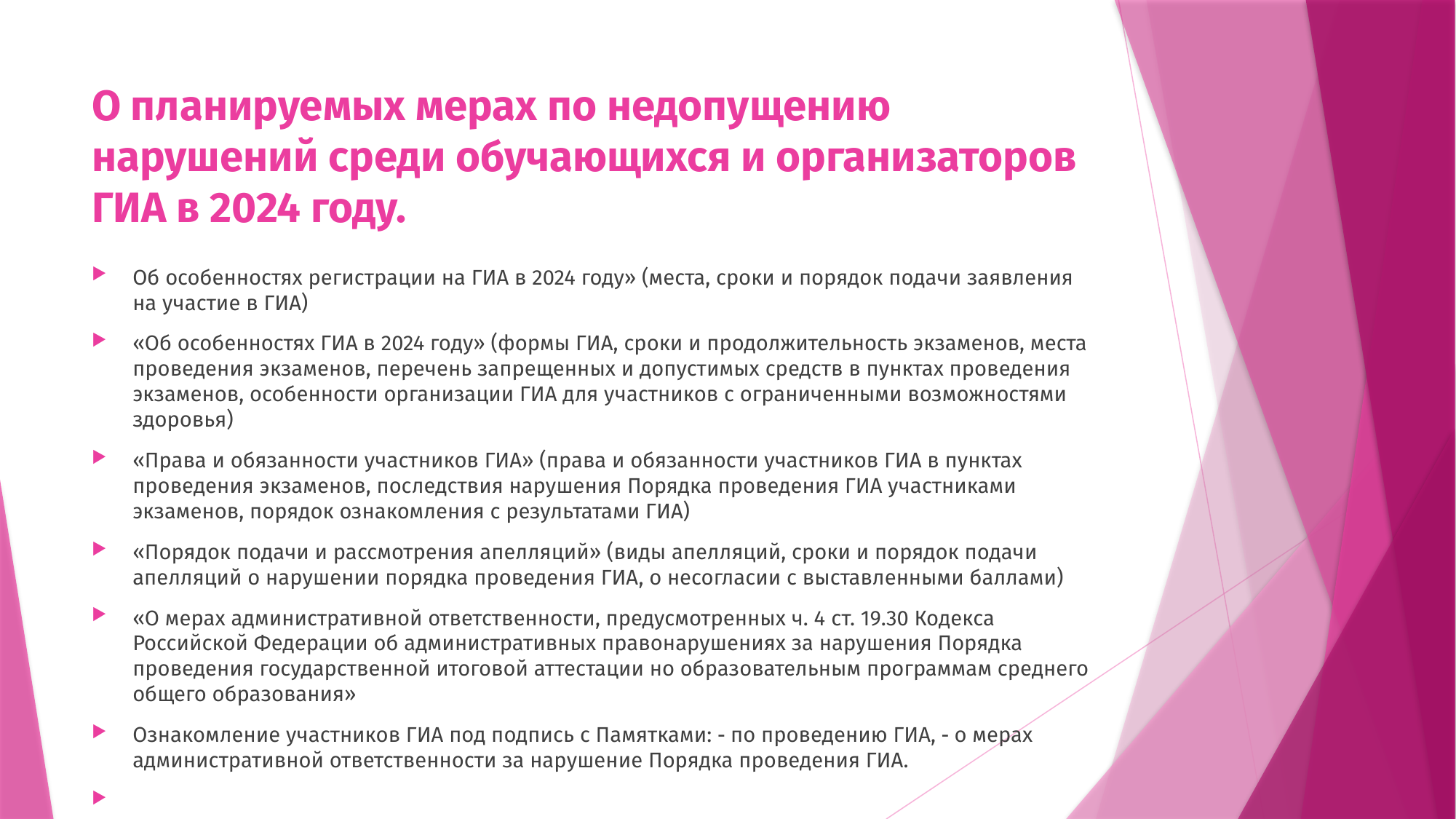

# О планируемых мерах по недопущению нарушений среди обучающихся и организаторов ГИА в 2024 году.
Об особенностях регистрации на ГИА в 2024 году» (места, сроки и порядок подачи заявления на участие в ГИА)
«Об особенностях ГИА в 2024 году» (формы ГИА, сроки и продолжительность экзаменов, места проведения экзаменов, перечень запрещенных и допустимых средств в пунктах проведения экзаменов, особенности организации ГИА для участников с ограниченными возможностями здоровья)
«Права и обязанности участников ГИА» (права и обязанности участников ГИА в пунктах проведения экзаменов, последствия нарушения Порядка проведения ГИА участниками экзаменов, порядок ознакомления с результатами ГИА)
«Порядок подачи и рассмотрения апелляций» (виды апелляций, сроки и порядок подачи апелляций о нарушении порядка проведения ГИА, о несогласии с выставленными баллами)
«О мерах административной ответственности, предусмотренных ч. 4 cт. 19.30 Кодекса Российской Федерации об административных правонарушениях за нарушения Порядка проведения государственной итоговой аттестации но образовательным программам среднего общего образования»
Ознакомление участников ГИА под подпись с Памятками: − по проведению ГИА, − о мерах административной ответственности за нарушение Порядка проведения ГИА.